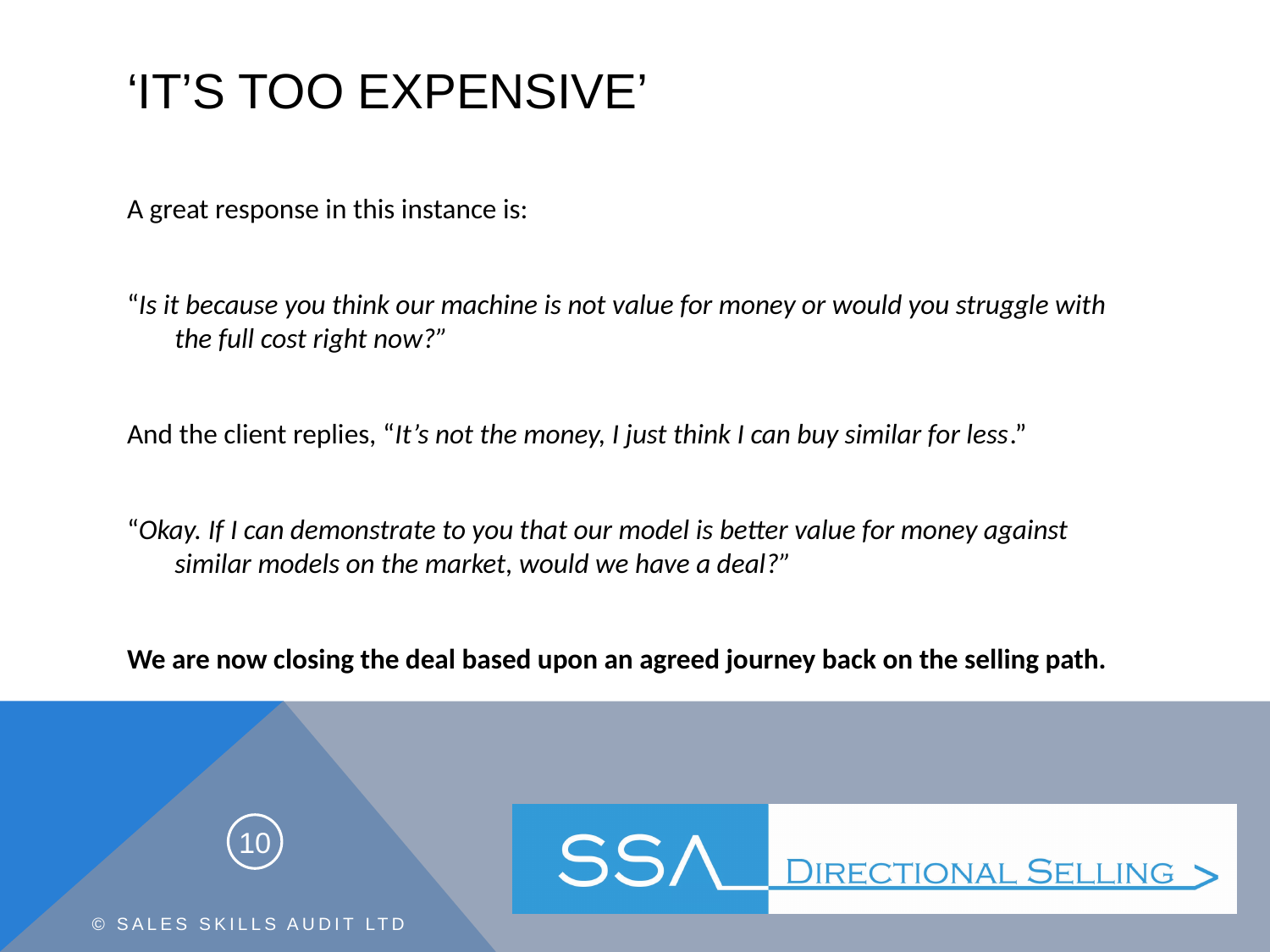

# ‘it’s too expensive’
A great response in this instance is:

“Is it because you think our machine is not value for money or would you struggle with the full cost right now?”

And the client replies, “It’s not the money, I just think I can buy similar for less.”

“Okay. If I can demonstrate to you that our model is better value for money against similar models on the market, would we have a deal?”

We are now closing the deal based upon an agreed journey back on the selling path.
10
© Sales Skills Audit Ltd